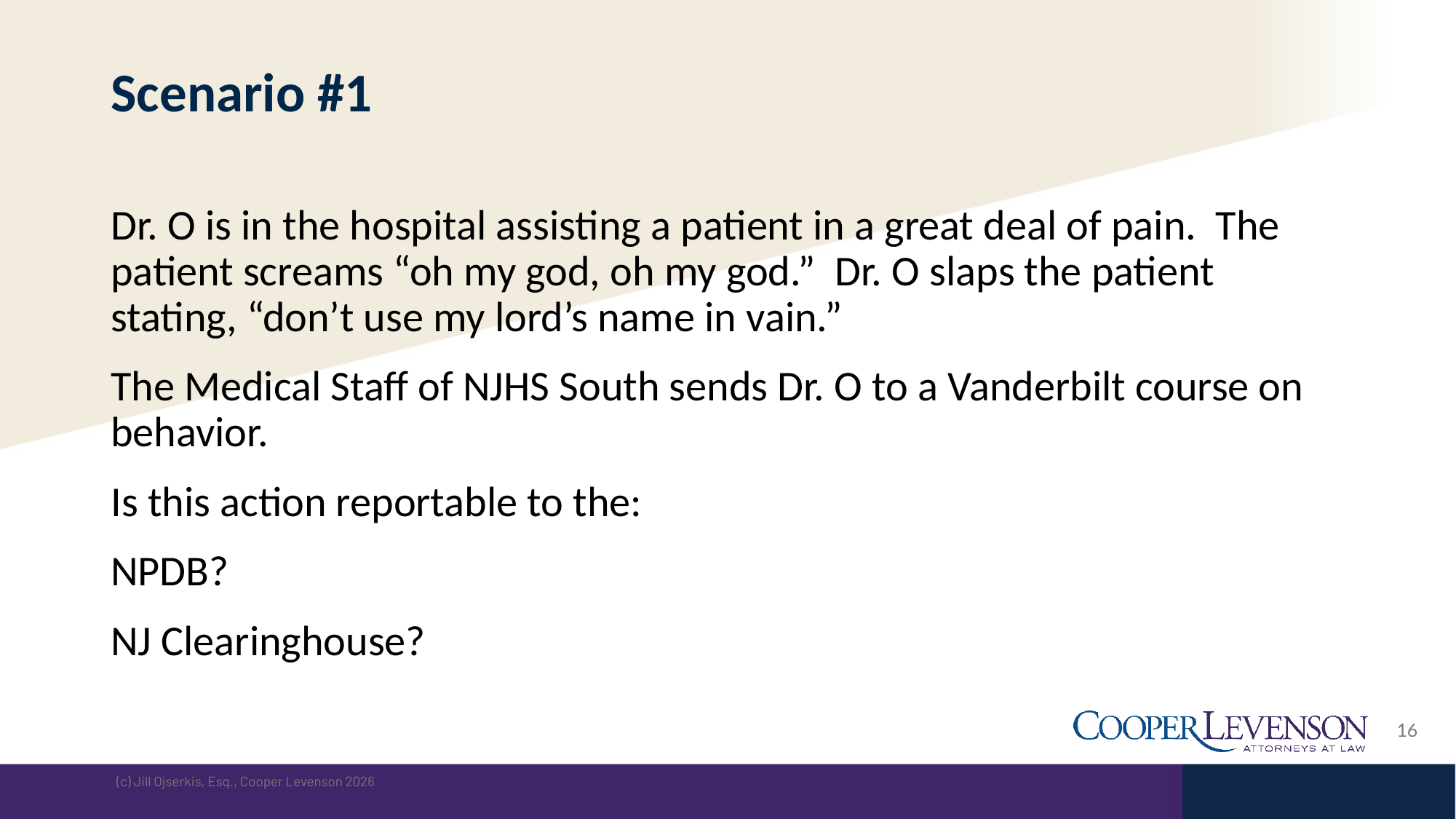

# Scenario #1
Dr. O is in the hospital assisting a patient in a great deal of pain.  The patient screams “oh my god, oh my god.”  Dr. O slaps the patient stating, “don’t use my lord’s name in vain.”
The Medical Staff of NJHS South sends Dr. O to a Vanderbilt course on behavior.
Is this action reportable to the:
NPDB?
NJ Clearinghouse?

16
(c) Jill Ojserkis, Esq., Cooper Levenson 2026